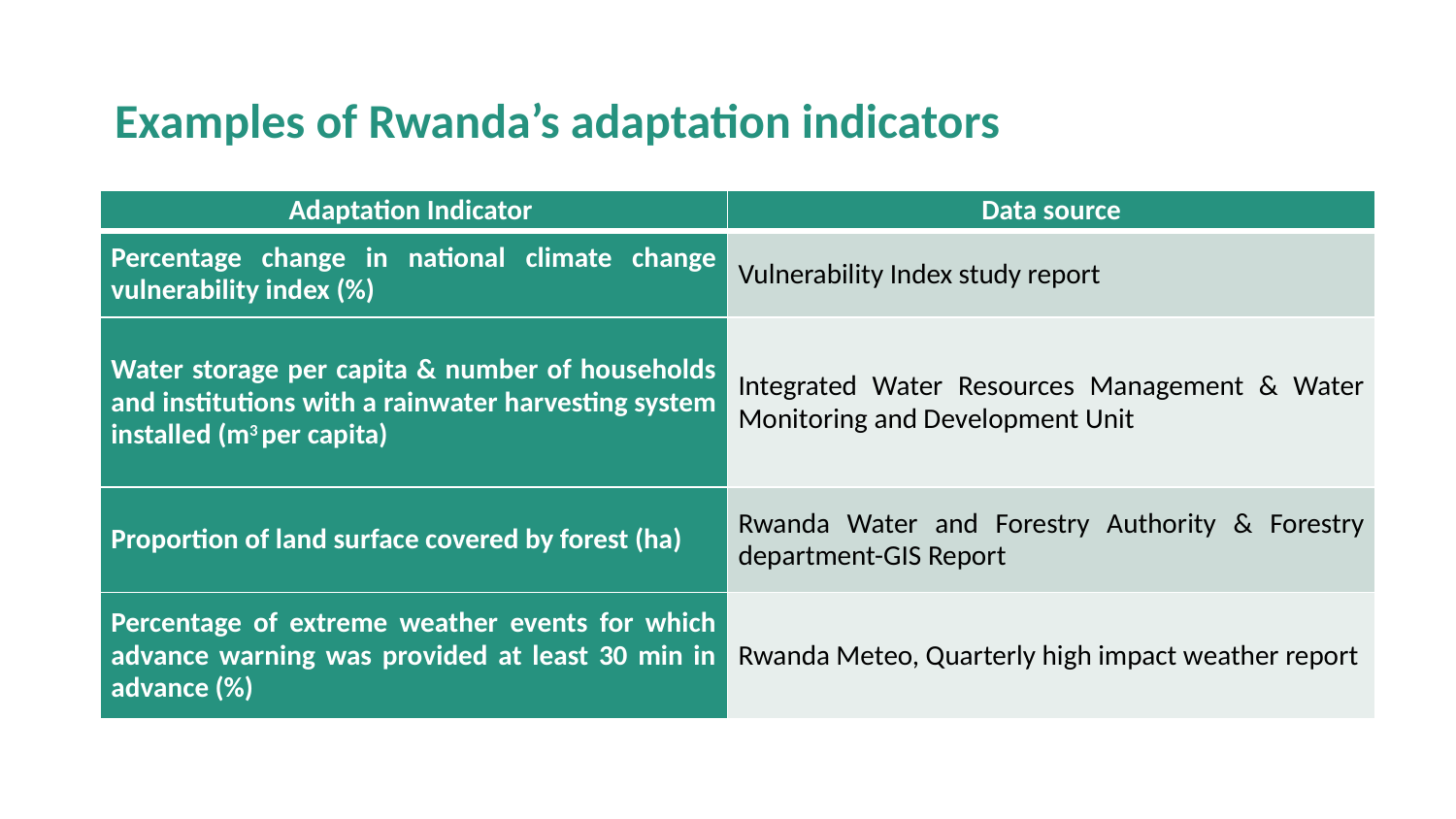

# Examples of Rwanda’s adaptation indicators
| Adaptation Indicator | Data source |
| --- | --- |
| Percentage change in national climate change vulnerability index (%) | Vulnerability Index study report |
| Water storage per capita & number of households and institutions with a rainwater harvesting system installed (m3 per capita) | Integrated Water Resources Management & Water Monitoring and Development Unit |
| Proportion of land surface covered by forest (ha) | Rwanda Water and Forestry Authority & Forestry department-GIS Report |
| Percentage of extreme weather events for which advance warning was provided at least 30 min in advance (%) | Rwanda Meteo, Quarterly high impact weather report |